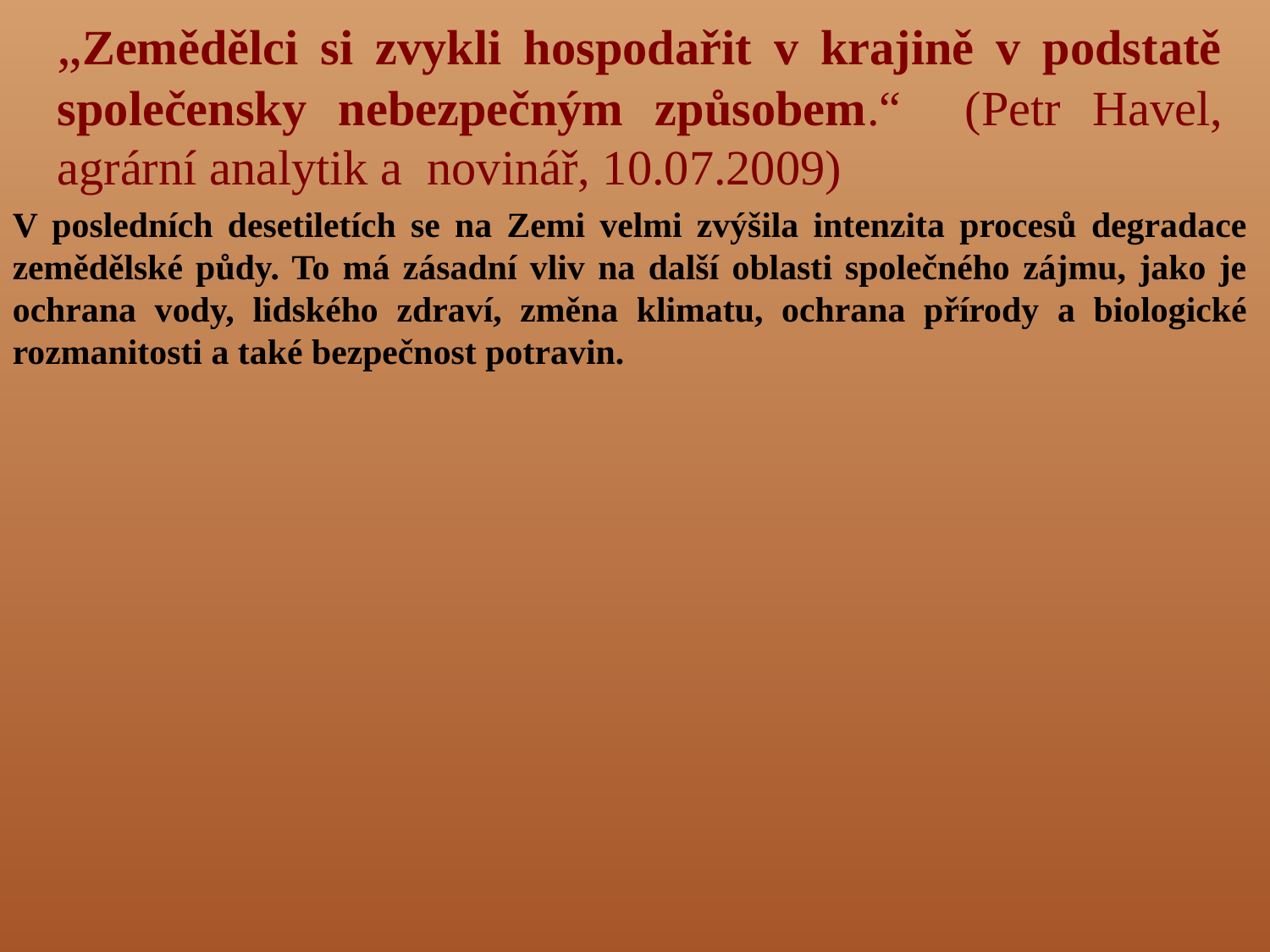

„Zemědělci si zvykli hospodařit v krajině v podstatě společensky nebezpečným způsobem.“  (Petr Havel, agrární analytik a  novinář, 10.07.2009)

V posledních desetiletích se na Zemi velmi zvýšila intenzita procesů degradace zemědělské půdy. To má zásadní vliv na další oblasti společného zájmu, jako je ochrana vody, lidského zdraví, změna klimatu, ochrana přírody a biologické rozmanitosti a také bezpečnost potravin.